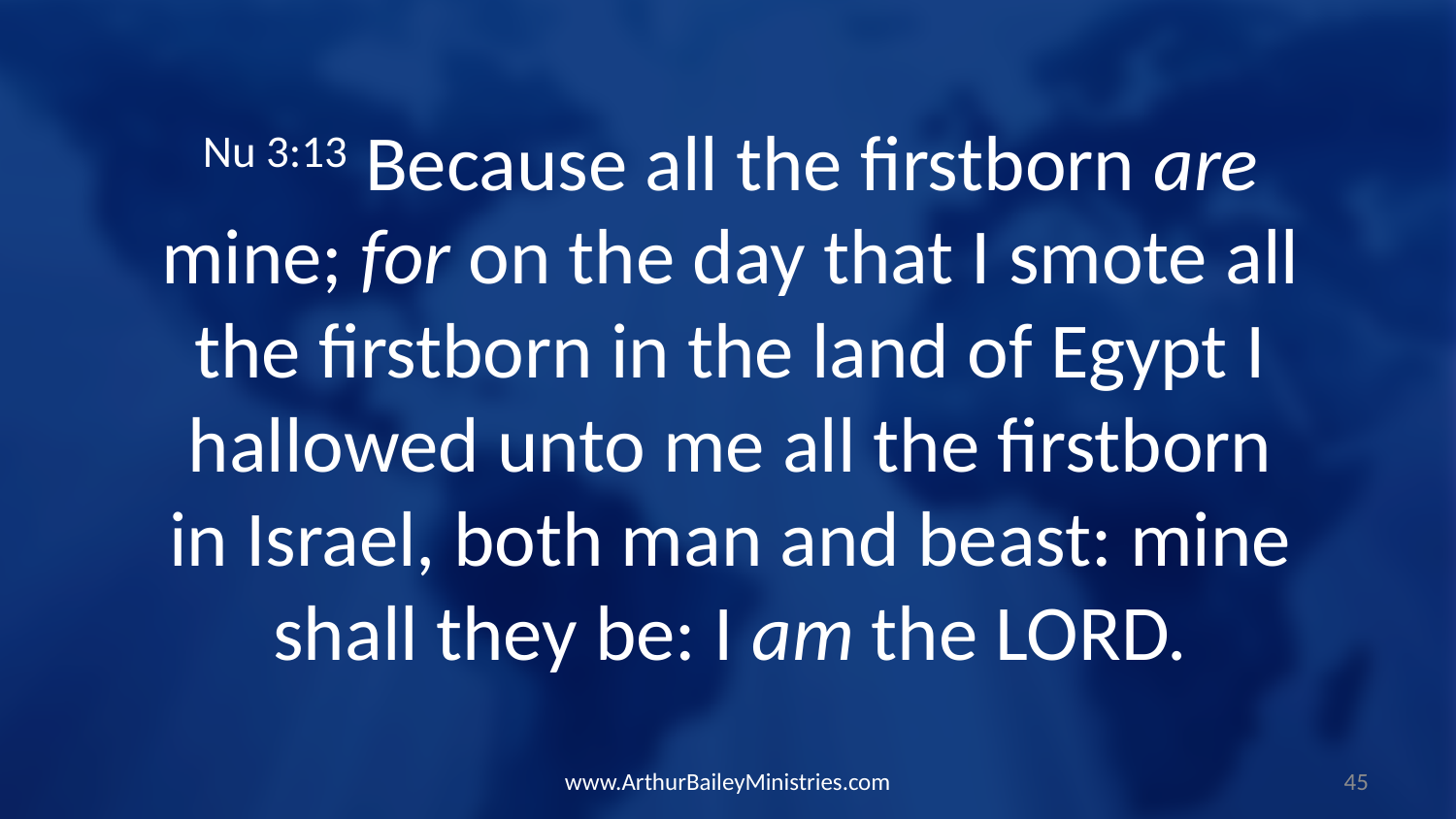

Nu 3:13 Because all the firstborn are mine; for on the day that I smote all the firstborn in the land of Egypt I hallowed unto me all the firstborn in Israel, both man and beast: mine shall they be: I am the LORD.
www.ArthurBaileyMinistries.com
45